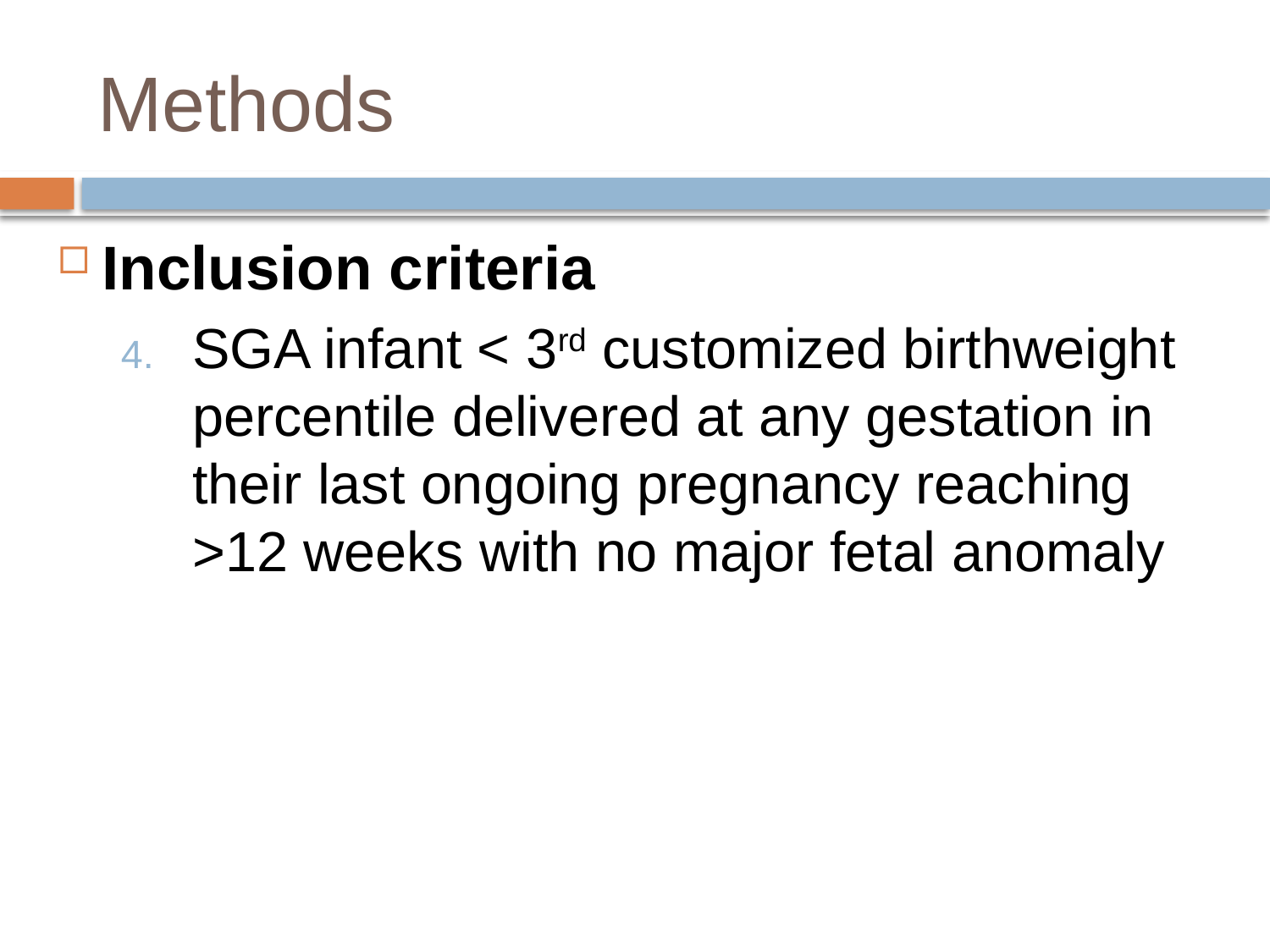

# Methods
Inclusion criteria
SGA infant < 3rd customized birthweight percentile delivered at any gestation in their last ongoing pregnancy reaching >12 weeks with no major fetal anomaly